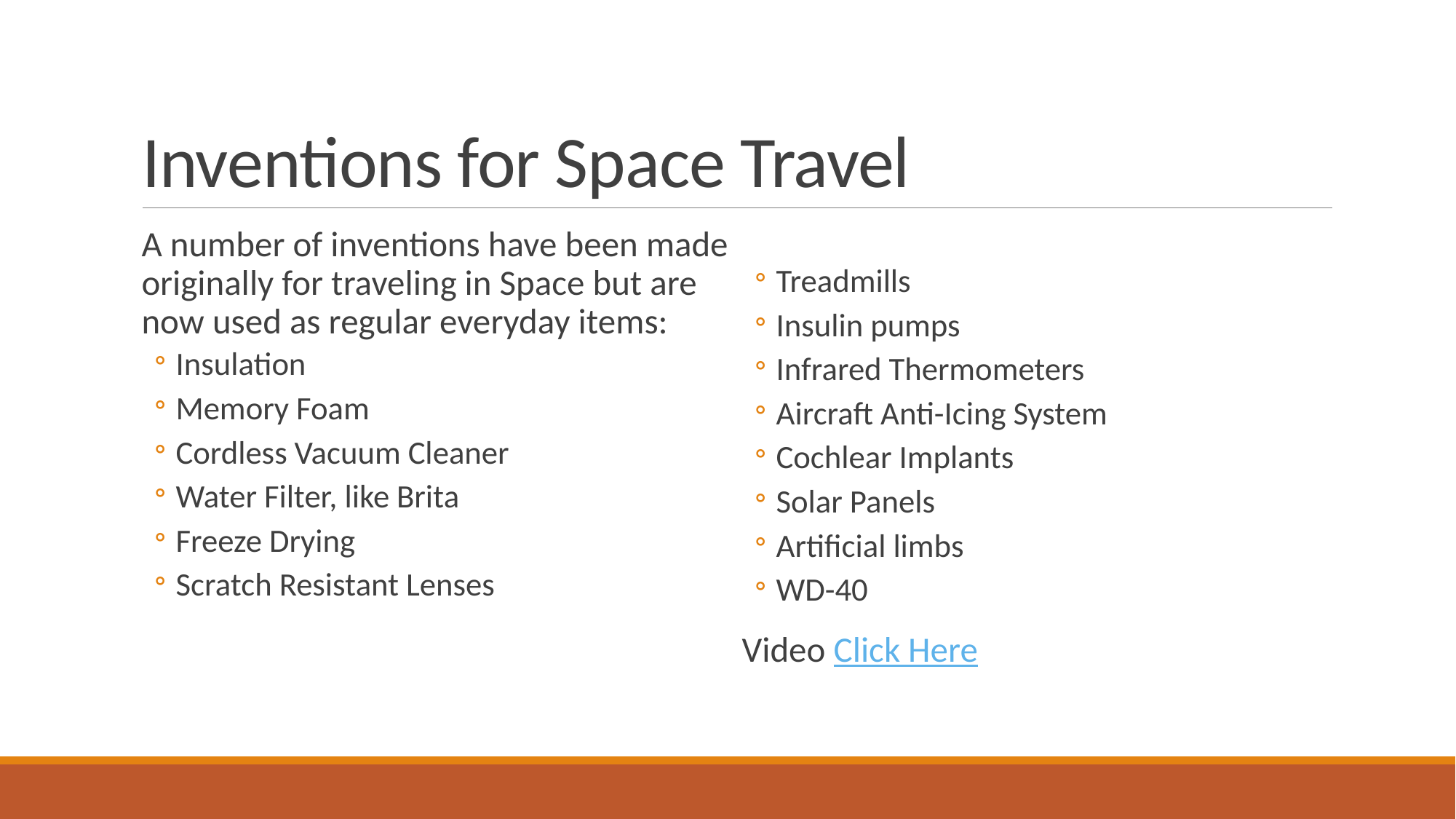

# Inventions for Space Travel
A number of inventions have been made originally for traveling in Space but are now used as regular everyday items:
Insulation
Memory Foam
Cordless Vacuum Cleaner
Water Filter, like Brita
Freeze Drying
Scratch Resistant Lenses

Treadmills
Insulin pumps
Infrared Thermometers
Aircraft Anti-Icing System
Cochlear Implants
Solar Panels
Artificial limbs
WD-40
Video Click Here